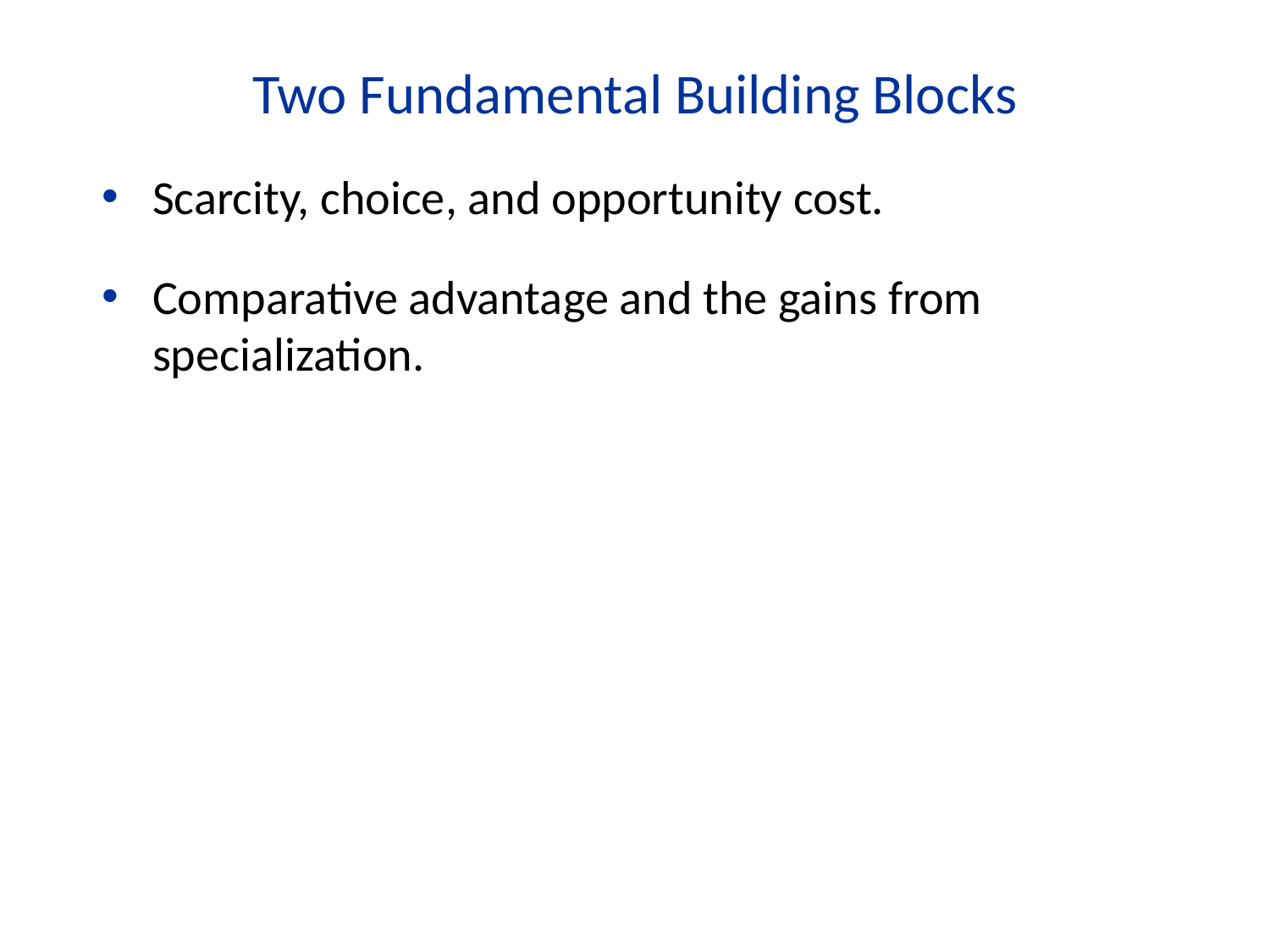

Two Fundamental Building Blocks
Scarcity, choice, and opportunity cost.
Comparative advantage and the gains from specialization.